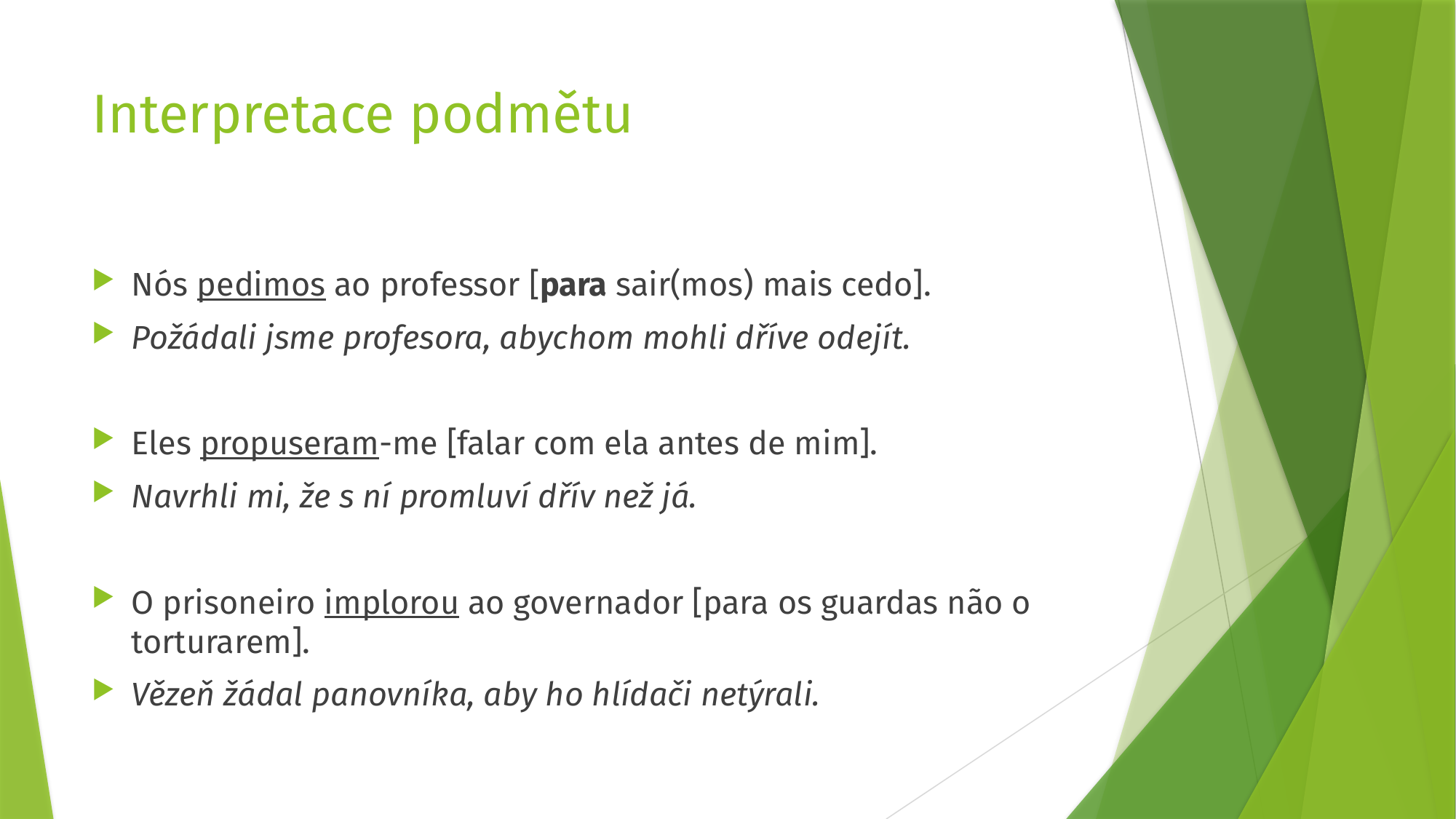

# Interpretace podmětu
Nós pedimos ao professor [para sair(mos) mais cedo].
Požádali jsme profesora, abychom mohli dříve odejít.

Eles propuseram-me [falar com ela antes de mim].
Navrhli mi, že s ní promluví dřív než já.

O prisoneiro implorou ao governador [para os guardas não o torturarem].
Vězeň žádal panovníka, aby ho hlídači netýrali.